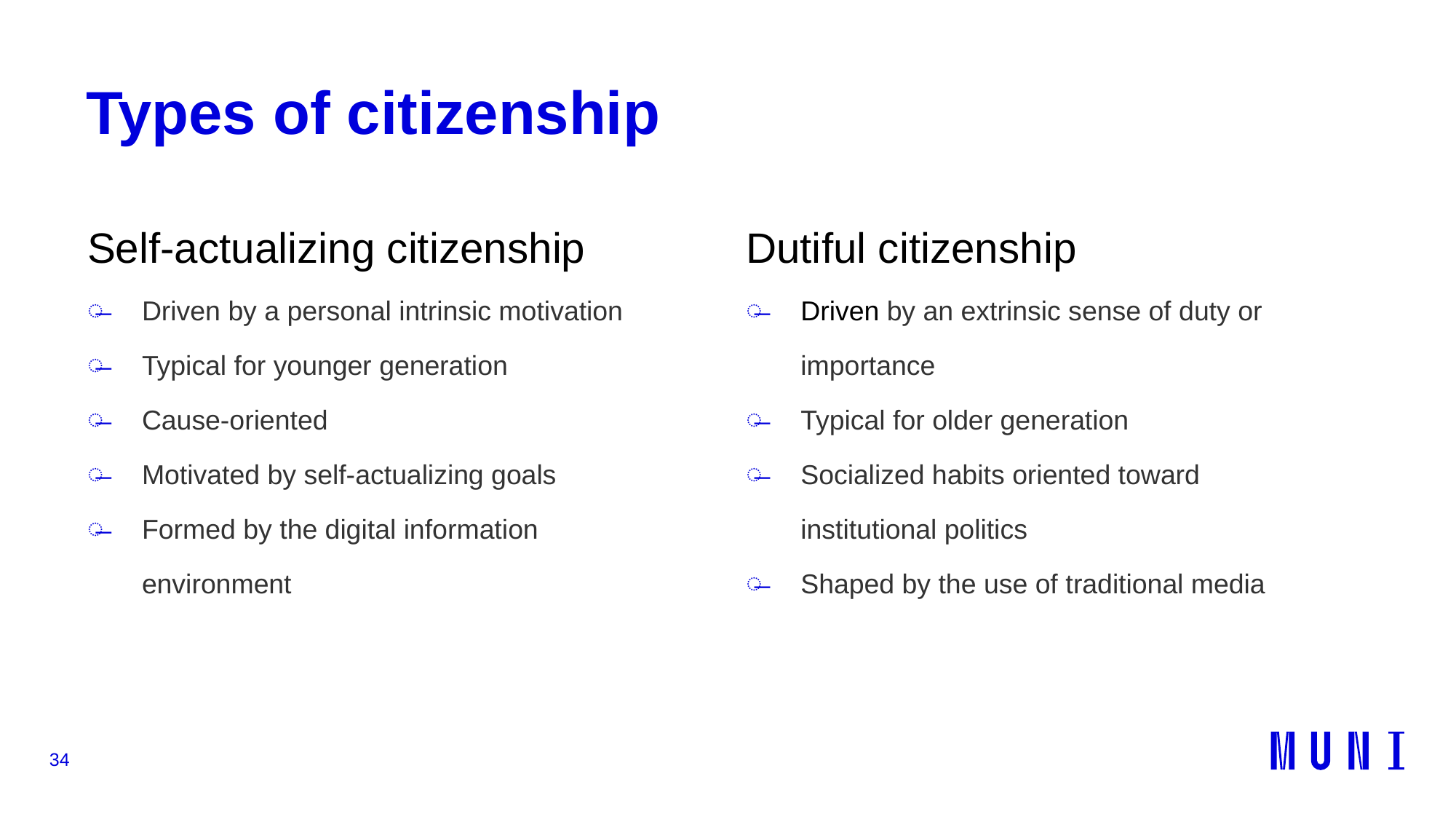

# Types of citizenship
Dutiful citizenship
Driven by an extrinsic sense of duty or importance
Typical for older generation
Socialized habits oriented toward institutional politics
Shaped by the use of traditional media
Self-actualizing citizenship
Driven by a personal intrinsic motivation
Typical for younger generation
Cause-oriented
Motivated by self-actualizing goals
Formed by the digital information environment

34